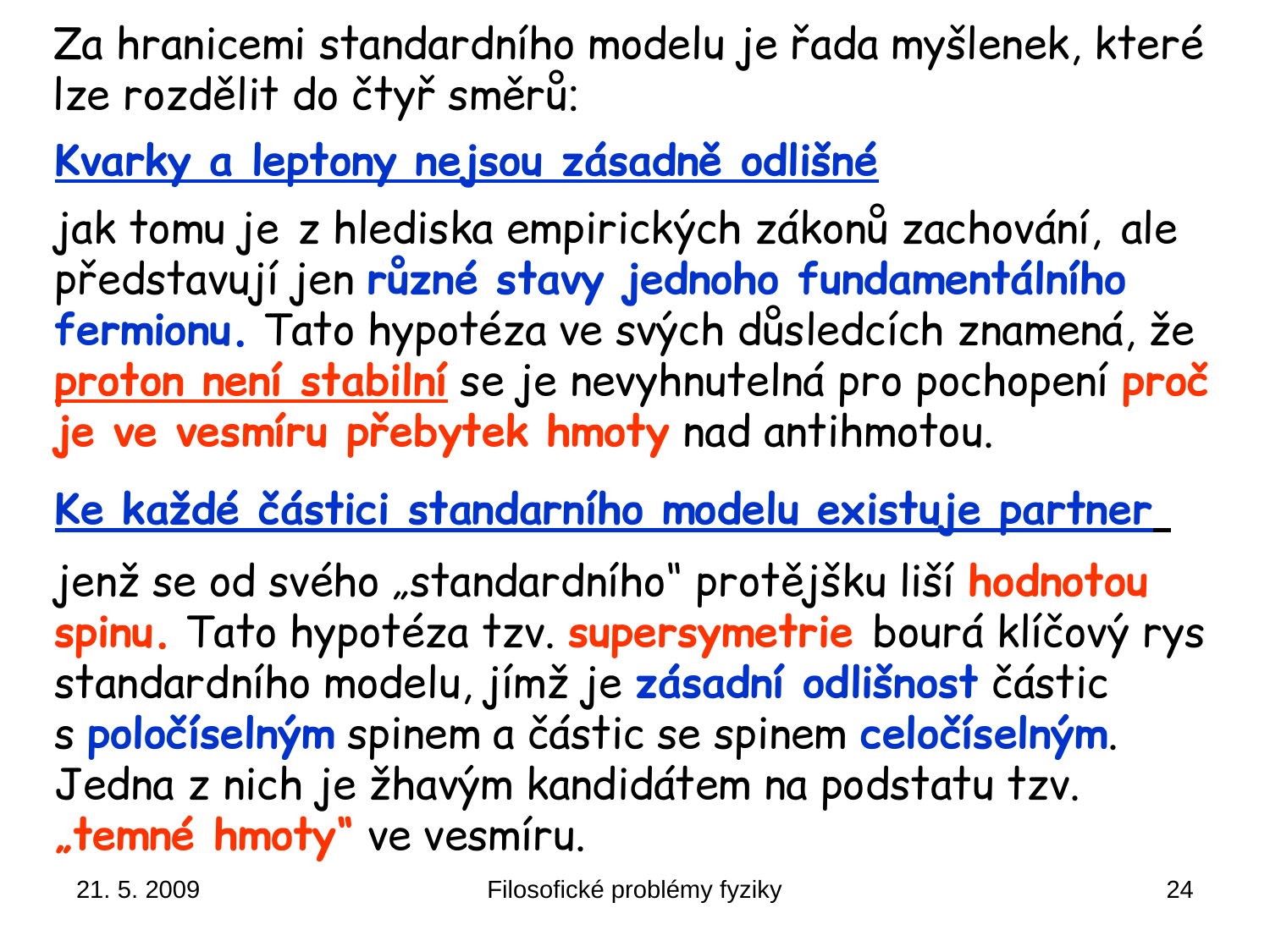

Za hranicemi standardního modelu je řada myšlenek, které
lze rozdělit do čtyř směrů:
Kvarky a leptony nejsou zásadně odlišné

jak tomu je z hlediska empirických zákonů zachování, ale představují jen různé stavy jednoho fundamentálního fermionu. Tato hypotéza ve svých důsledcích znamená, že proton není stabilní se je nevyhnutelná pro pochopení proč je ve vesmíru přebytek hmoty nad antihmotou.
Ke každé částici standarního modelu existuje partner

jenž se od svého „standardního“ protějšku liší hodnotou spinu. Tato hypotéza tzv. supersymetrie bourá klíčový rys standardního modelu, jímž je zásadní odlišnost částic s poločíselným spinem a částic se spinem celočíselným. Jedna z nich je žhavým kandidátem na podstatu tzv. „temné hmoty“ ve vesmíru.
21. 5. 2009
Filosofické problémy fyziky
24